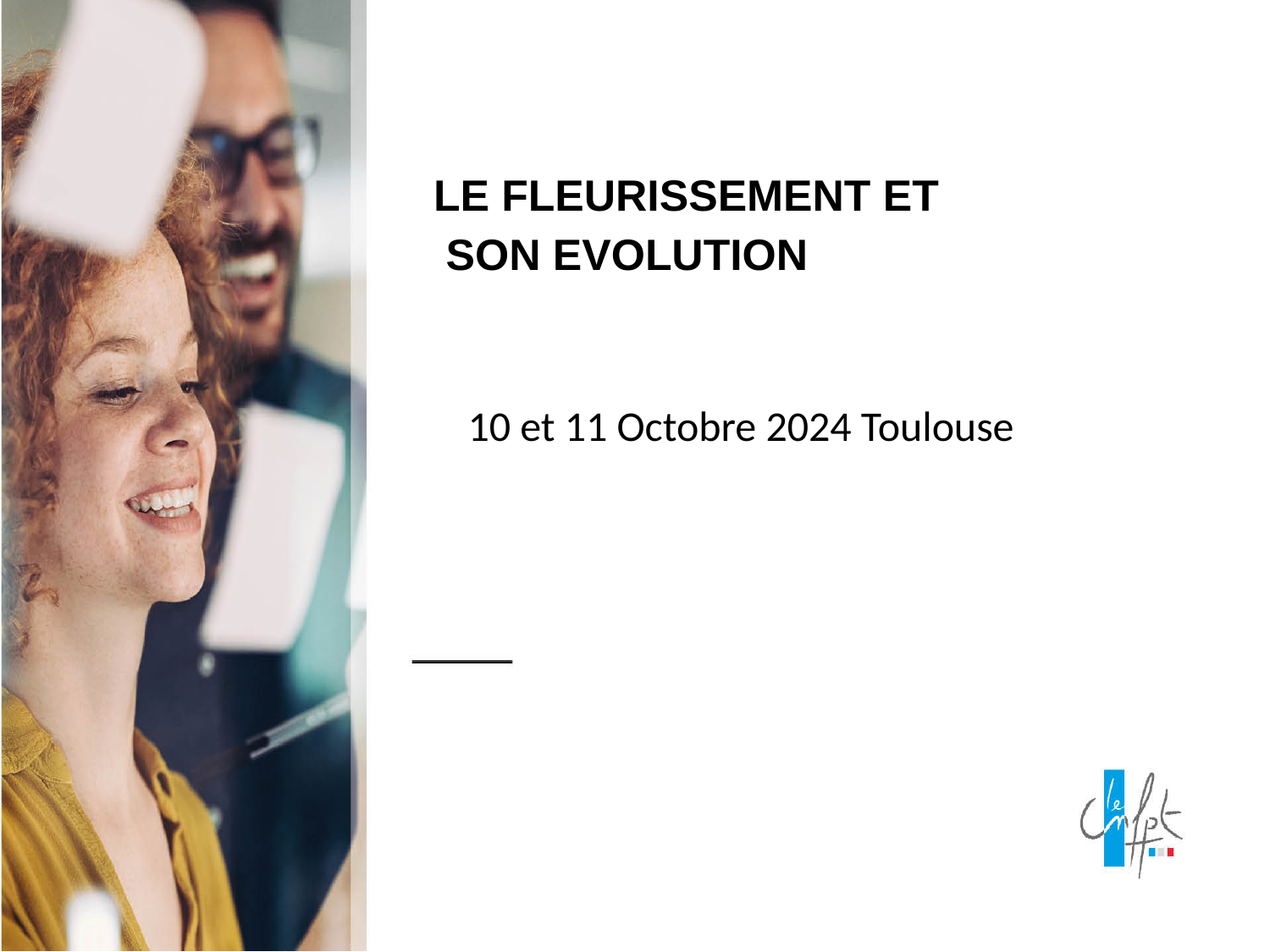

LE FLEURISSEMENT ET
 SON EVOLUTION
10 et 11 Octobre 2024 Toulouse